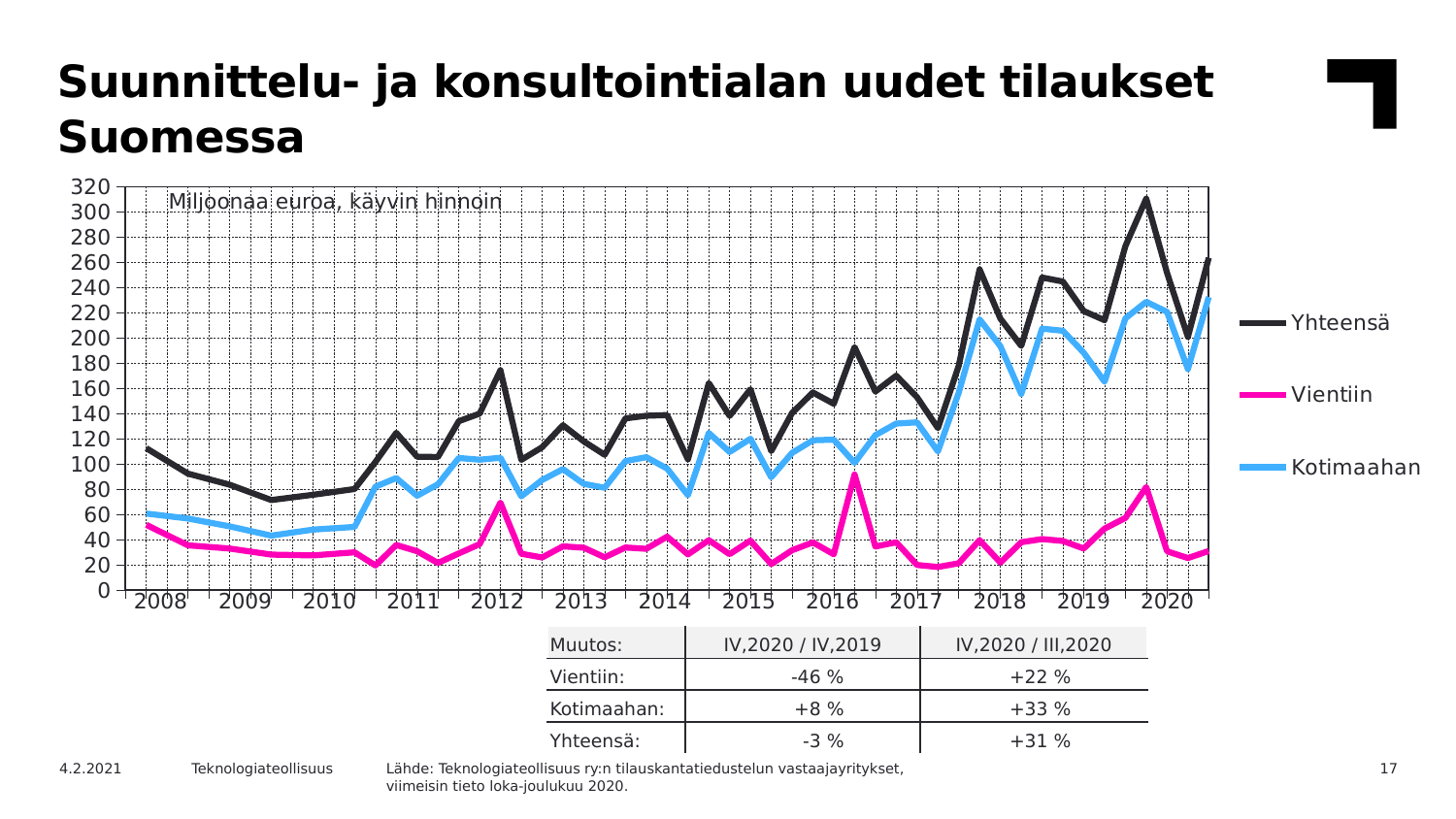

Suunnittelu- ja konsultointialan uudet tilaukset Suomessa

### Chart

| Category | Yhteensä  | Vientiin  | Kotimaahan  |
|---|---|---|---|
| 2007,IV | None | None | None |
| 2008,I | 112.62 | 51.86 | 60.76 |
|  | 102.53 | 43.72 | 58.81 |
|  | 92.44 | 35.59 | 56.85 |
|  | 88.06 | 34.32 | 53.74 |
| 2009,I | 83.68 | 33.05 | 50.63 |
|  | 77.6 | 30.64 | 46.96 |
|  | 71.51 | 28.23 | 43.29 |
|  | 73.58 | 27.91 | 45.67 |
| 2010,I | 75.65 | 27.6 | 48.06 |
|  | 77.95 | 28.83 | 49.13 |
|  | 80.25 | 30.06 | 50.2 |
|  | 101.71 | 19.64 | 82.07 |
| 2011,I | 124.79 | 35.85 | 88.94 |
|  | 105.84 | 30.92 | 74.92 |
|  | 105.6 | 21.6 | 84.0 |
|  | 134.01 | 29.18 | 104.84 |
| 2012,I | 140.01 | 36.51 | 103.5 |
|  | 174.45 | 69.43 | 105.03 |
|  | 103.41 | 28.94 | 74.46 |
|  | 113.35 | 25.97 | 87.38 |
| 2013,I | 130.84 | 34.8 | 96.04 |
|  | 118.0 | 33.71 | 84.29 |
|  | 107.38 | 26.12 | 81.25 |
|  | 136.25 | 33.88 | 102.37 |
| 2014,I | 138.33 | 32.84 | 105.49 |
|  | 138.87 | 42.45 | 96.42 |
|  | 103.75 | 28.42 | 75.33 |
|  | 164.33 | 39.65 | 124.68 |
| 2015,I | 138.19 | 28.57 | 109.61 |
|  | 159.35 | 39.31 | 120.04 |
|  | 110.29 | 20.72 | 89.57 |
|  | 140.54 | 31.67 | 108.87 |
| 2016,I | 156.84 | 37.93 | 118.9 |
|  | 147.85 | 28.5 | 119.36 |
|  | 192.81 | 91.77 | 101.04 |
|  | 157.55 | 34.63 | 122.92 |
| 2017,I | 170.16 | 38.0 | 132.16 |
|  | 153.1 | 20.03 | 133.08 |
|  | 128.51 | 18.44 | 110.07 |
|  | 178.08 | 21.38 | 156.7 |
| 2018,I | 254.44 | 39.67 | 214.78 |
|  | 215.4 | 21.93 | 193.47 |
|  | 193.74 | 38.06 | 155.68 |
|  | 247.95 | 40.53 | 207.42 |
| 2019,I | 244.8 | 39.04 | 205.76 |
|  | 221.4 | 33.07 | 188.33 |
|  | 214.17 | 48.83 | 165.34 |
|  | 272.89 | 57.3 | 215.6 |
| 2020,I | 310.5 | 81.79 | 228.71 |
Miljoonaa euroa, käyvin hinnoin
| 2008 | 2009 | 2010 | 2011 | 2012 | 2013 | 2014 | 2015 | 2016 | 2017 | 2018 | 2019 | 2020 |
| --- | --- | --- | --- | --- | --- | --- | --- | --- | --- | --- | --- | --- |
| Muutos: | IV,2020 / IV,2019 | IV,2020 / III,2020 |
| --- | --- | --- |
| Vientiin: | -46 % | +22 % |
| Kotimaahan: | +8 % | +33 % |
| Yhteensä: | -3 % | +31 % |
Lähde: Teknologiateollisuus ry:n tilauskantatiedustelun vastaajayritykset,
viimeisin tieto loka-joulukuu 2020.
4.2.2021
Teknologiateollisuus
17